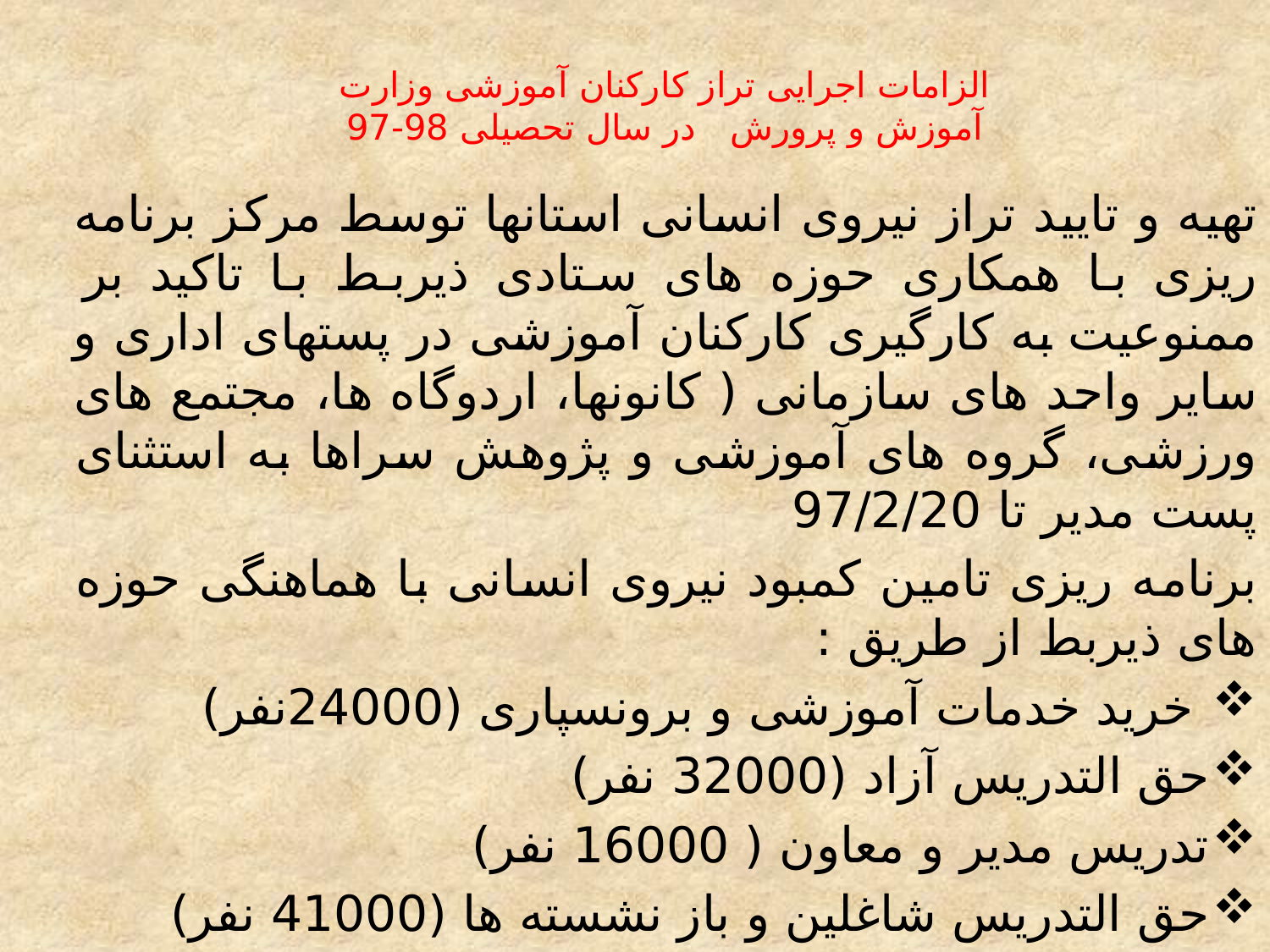

الزامات اجرایی تراز کارکنان آموزشی وزارت آموزش و پرورش   در سال تحصیلی 98-97
تهیه و تایید تراز نیروی انسانی استانها توسط مرکز برنامه ریزی با همکاری حوزه های ستادی ذیربط با تاکید بر ممنوعیت به کارگیری کارکنان آموزشی در پستهای اداری و سایر واحد های سازمانی ( کانونها، اردوگاه ها، مجتمع های ورزشی، گروه های آموزشی و پژوهش سراها به استثنای پست مدیر تا 97/2/20
برنامه ریزی تامین کمبود نیروی انسانی با هماهنگی حوزه های ذیربط از طریق :
 خرید خدمات آموزشی و برونسپاری (24000نفر)
حق التدریس آزاد (32000 نفر)
تدریس مدیر و معاون ( 16000 نفر)
حق التدریس شاغلین و باز نشسته ها (41000 نفر)
سرباز معلم (7000 نفر )